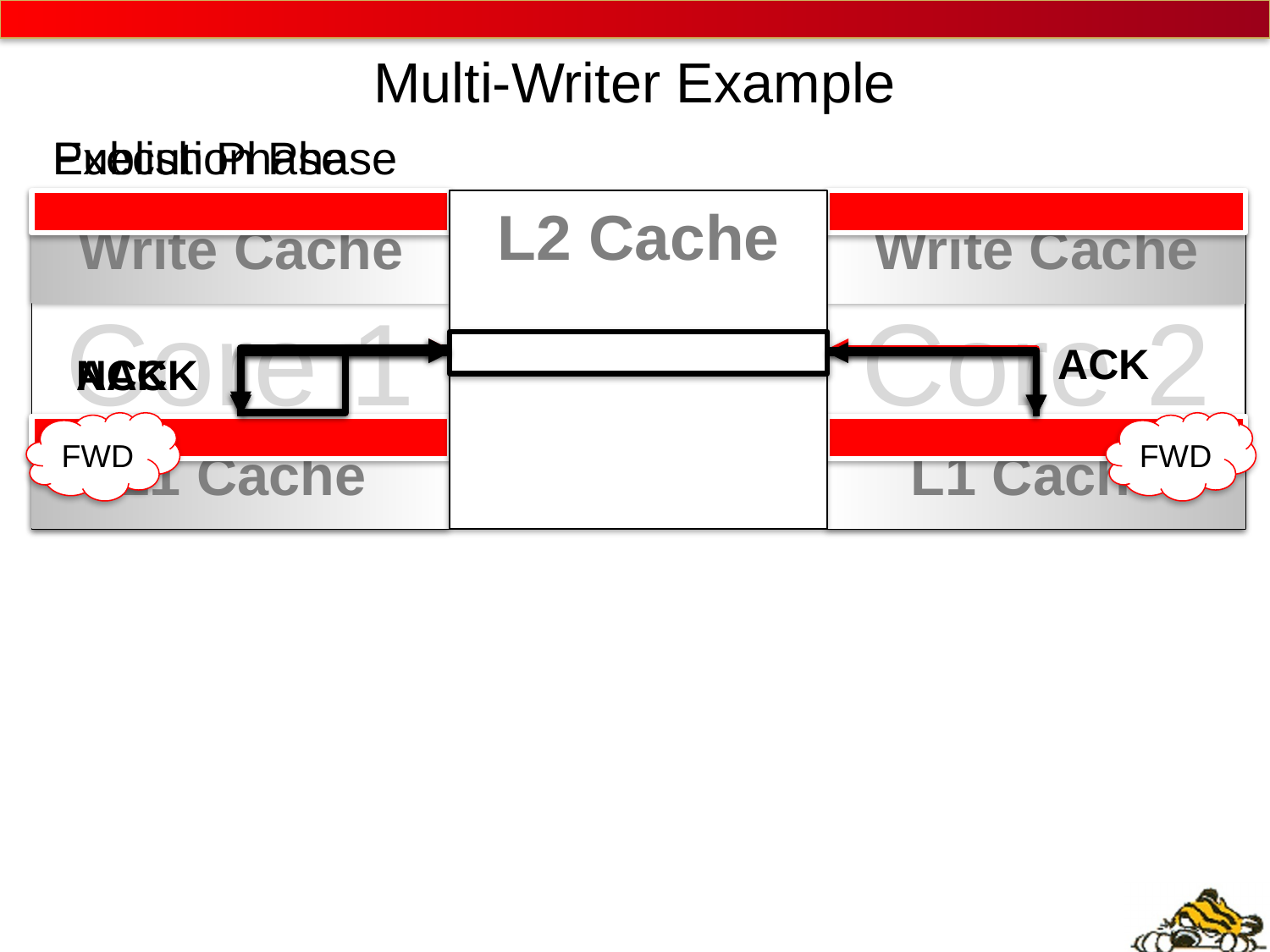

# Multi-Writer Example
Execution Phase
Publish Phase
Core 1
Core 2
Write Cache

L2 Cache
Write Cache

ACK
NACK
ACK
FWD
FWD
L1 Cache

L1 Cache